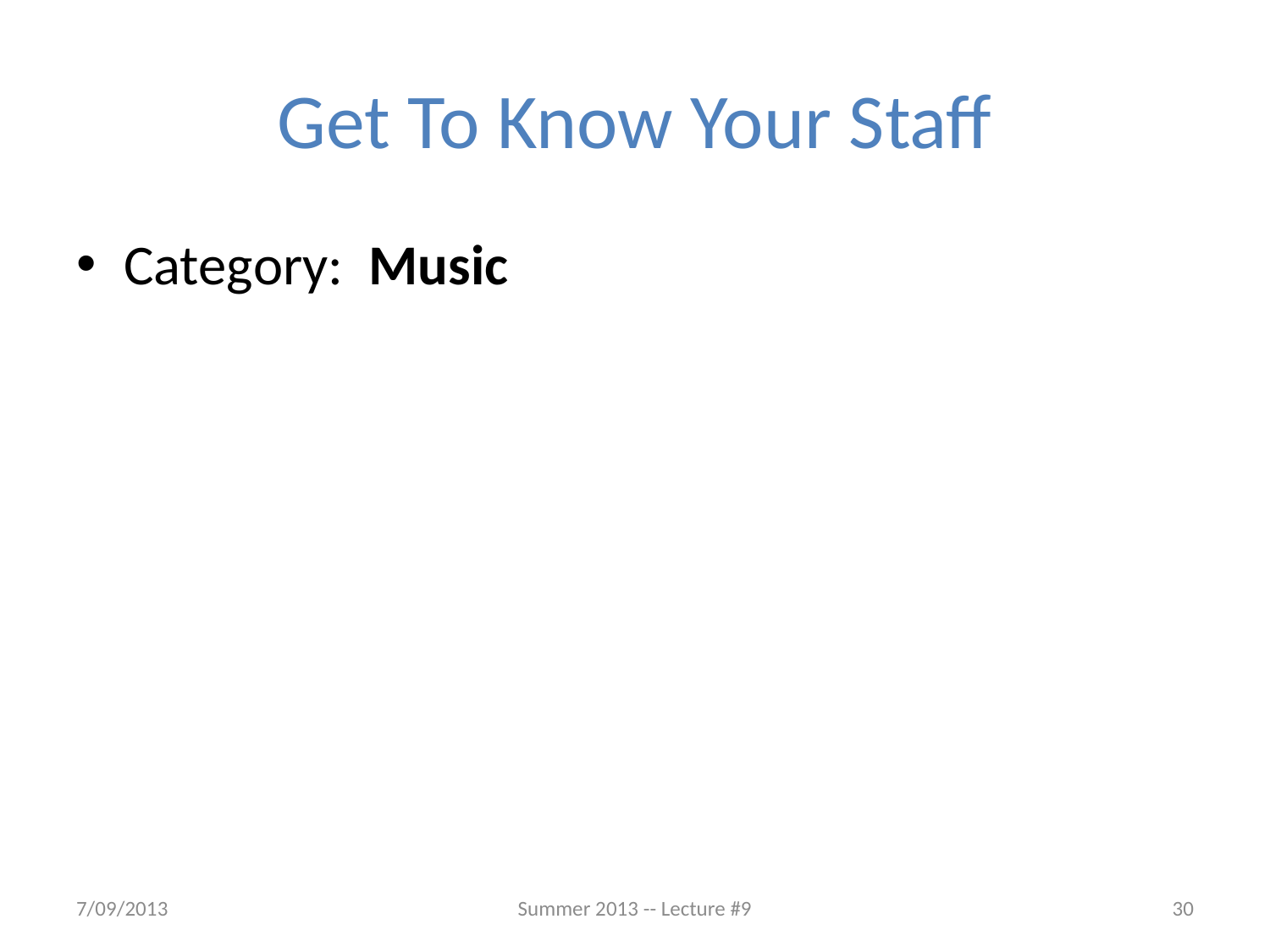

# Get To Know Your Staff
Category:  Music
7/09/2013
Summer 2013 -- Lecture #9
30